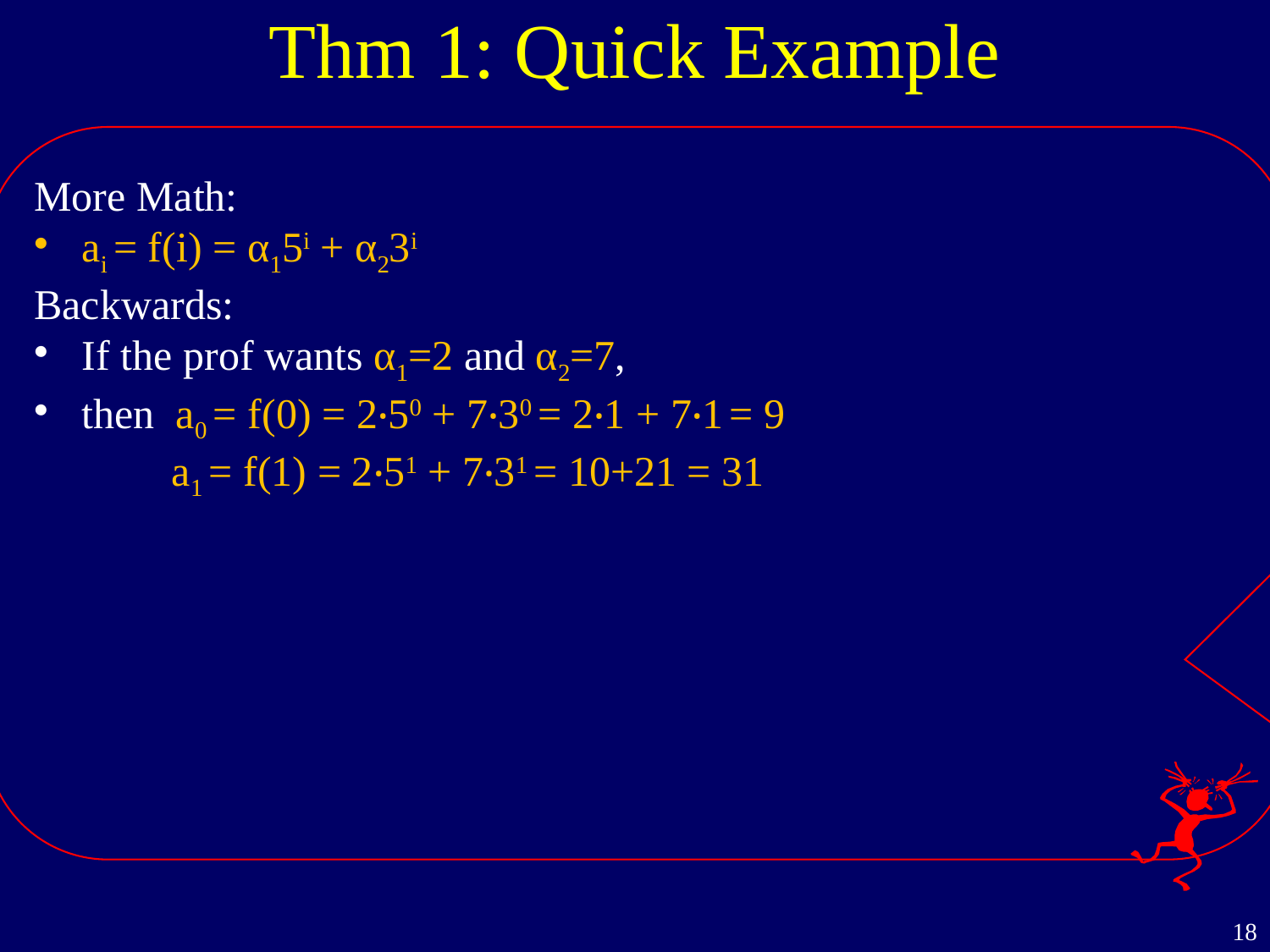

# Thm 1: Quick Example
More Math:
ai = f(i) = α15i + α23i
Backwards:
If the prof wants α1=2 and α2=7,
then  a0 = f(0) = 2‧50 + 7‧30 = 2‧1 + 7‧1 = 9
             a1 = f(1) = 2‧51 + 7‧31 = 10+21 = 31